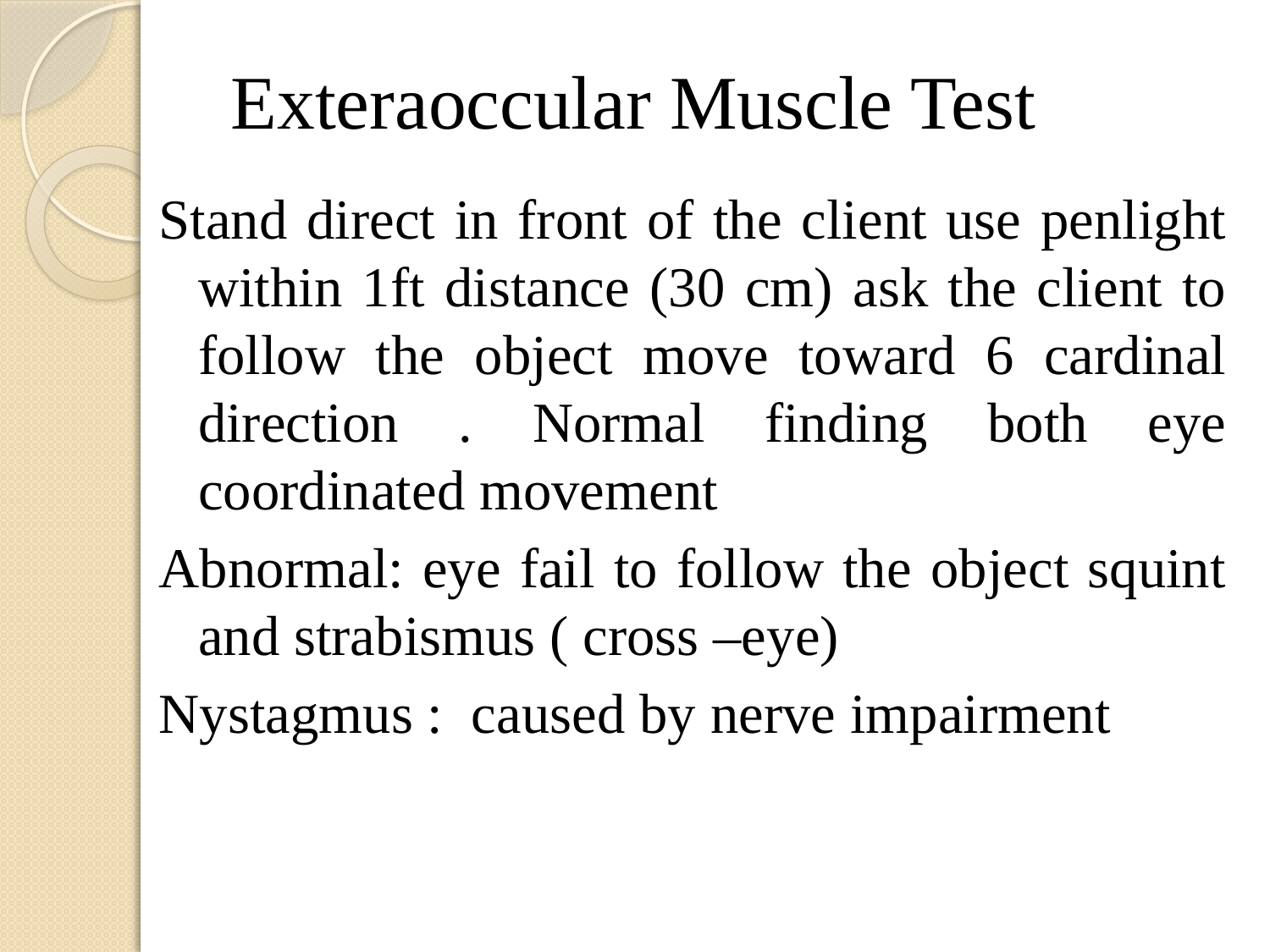

# Exteraoccular Muscle Test
Stand direct in front of the client use penlight within 1ft distance (30 cm) ask the client to follow the object move toward 6 cardinal direction . Normal finding both eye coordinated movement
Abnormal: eye fail to follow the object squint and strabismus ( cross –eye)
Nystagmus :  caused by nerve impairment